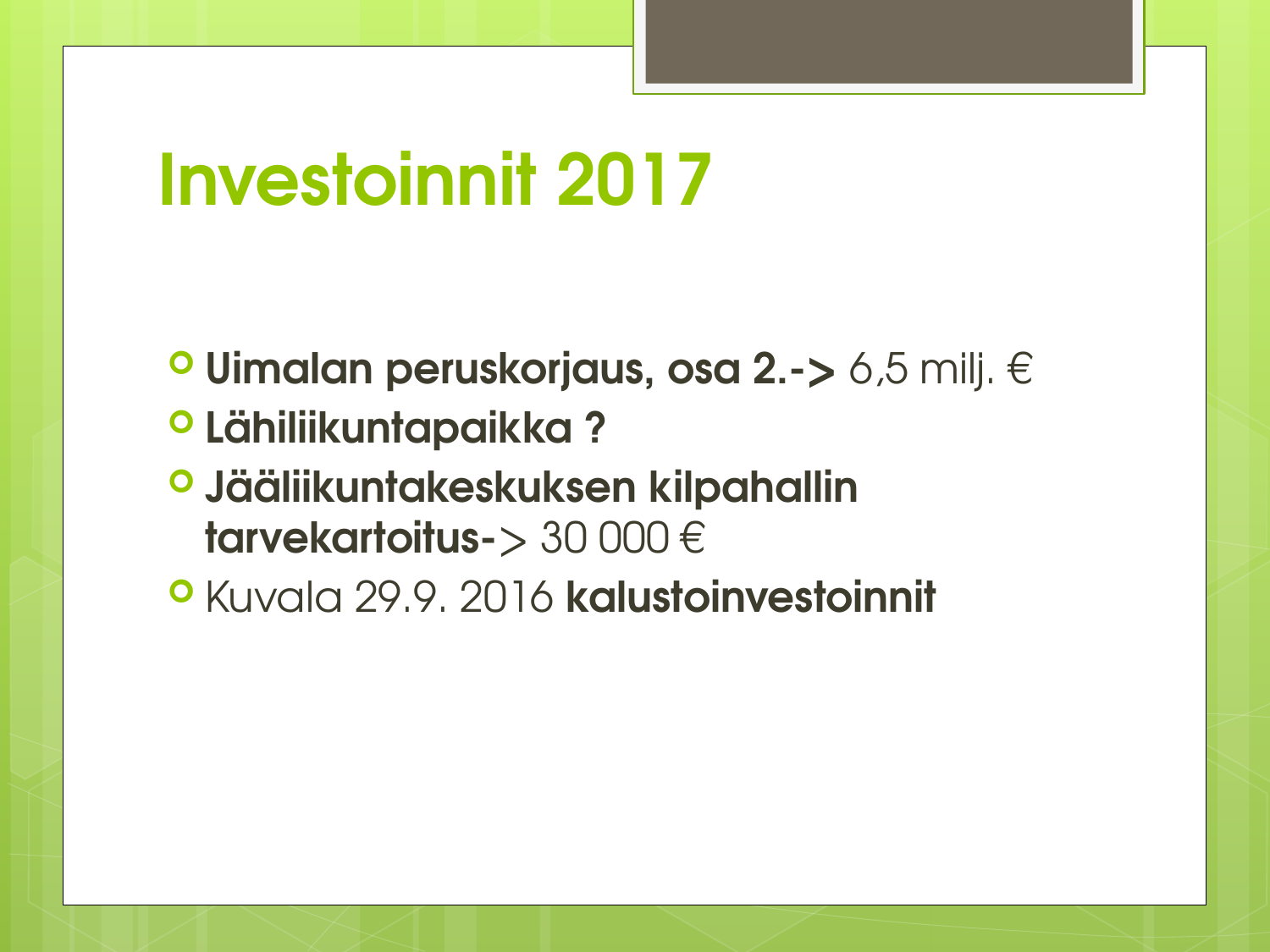

# Investoinnit 2017

Uimalan peruskorjaus, osa 2.-> 6,5 milj. €
Lähiliikuntapaikka ?
Jääliikuntakeskuksen kilpahallin tarvekartoitus-> 30 000 €
Kuvala 29.9. 2016 kalustoinvestoinnit